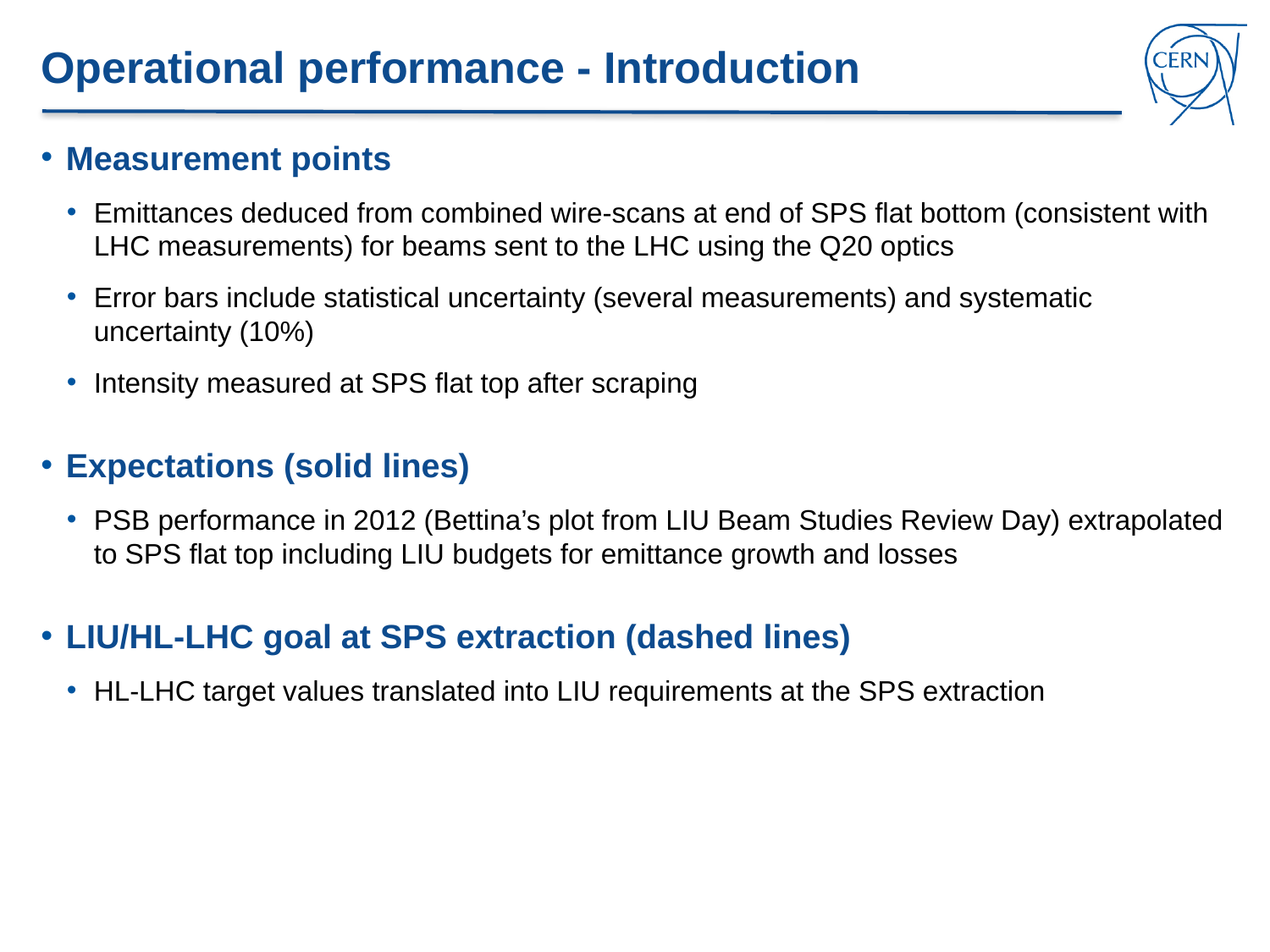

# Operational performance - Introduction
Measurement points
Emittances deduced from combined wire-scans at end of SPS flat bottom (consistent with LHC measurements) for beams sent to the LHC using the Q20 optics
Error bars include statistical uncertainty (several measurements) and systematic uncertainty (10%)
Intensity measured at SPS flat top after scraping
Expectations (solid lines)
PSB performance in 2012 (Bettina’s plot from LIU Beam Studies Review Day) extrapolated to SPS flat top including LIU budgets for emittance growth and losses
LIU/HL-LHC goal at SPS extraction (dashed lines)
HL-LHC target values translated into LIU requirements at the SPS extraction